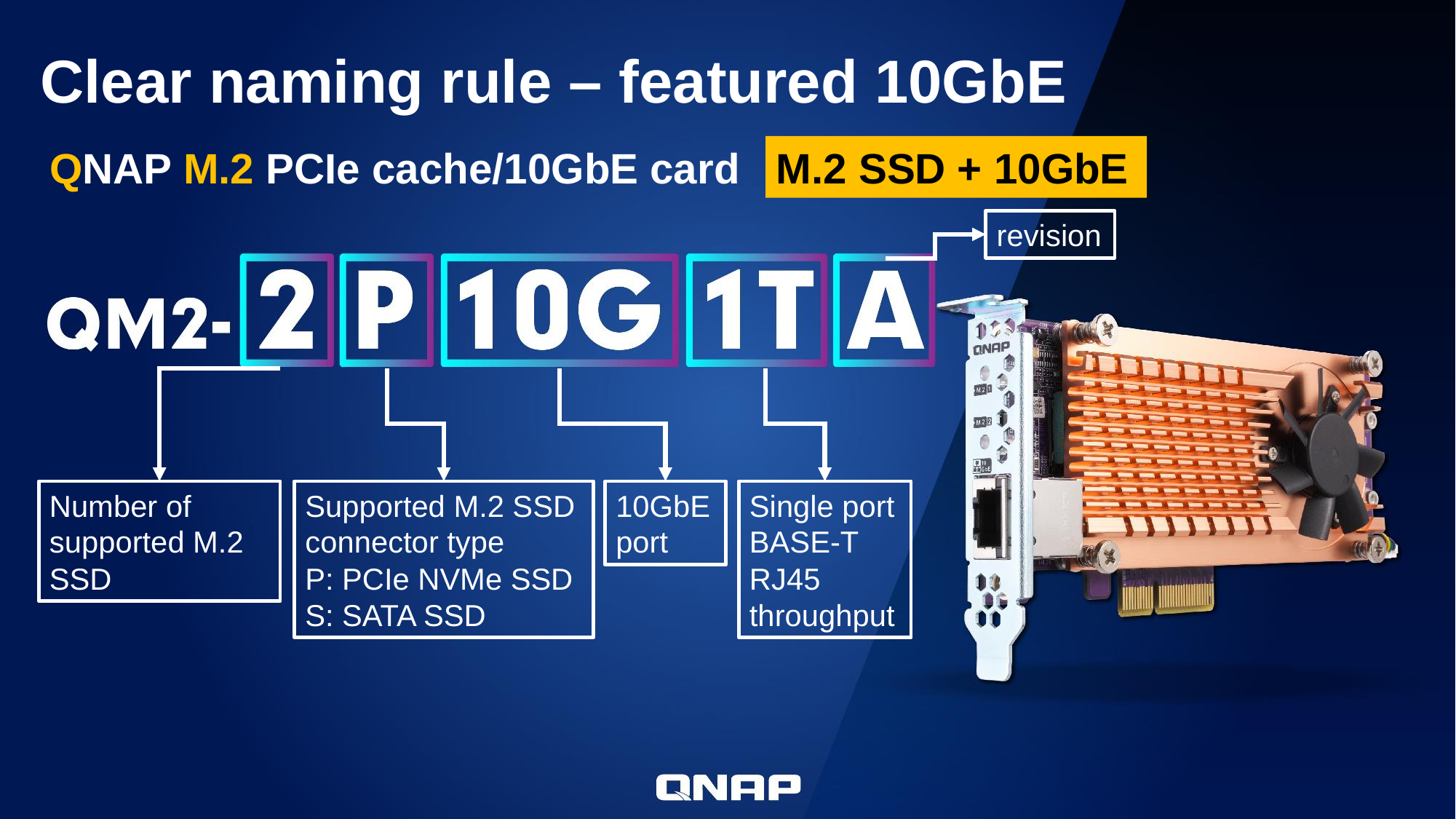

# Clear naming rule – featured 10GbE
QNAP M.2 PCIe cache/10GbE card
M.2 SSD + 10GbE
revision
Number of supported M.2 SSD
Supported M.2 SSD connector type
P: PCIe NVMe SSD
S: SATA SSD
10GbE port
Single port BASE-T RJ45 throughput